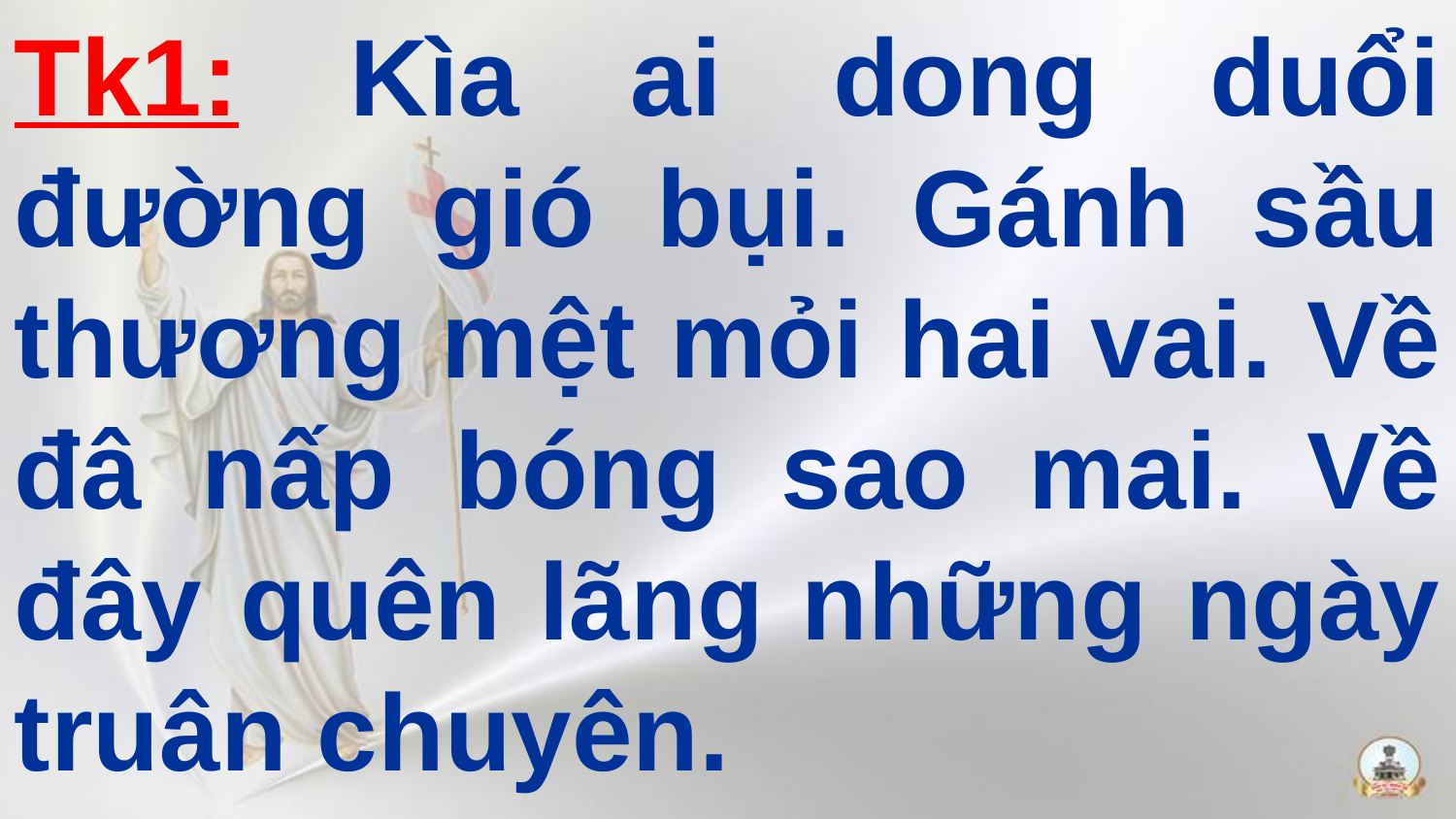

Tk1: Kìa ai dong duổi đường gió bụi. Gánh sầu thương mệt mỏi hai vai. Về đâ nấp bóng sao mai. Về đây quên lãng những ngày truân chuyên.